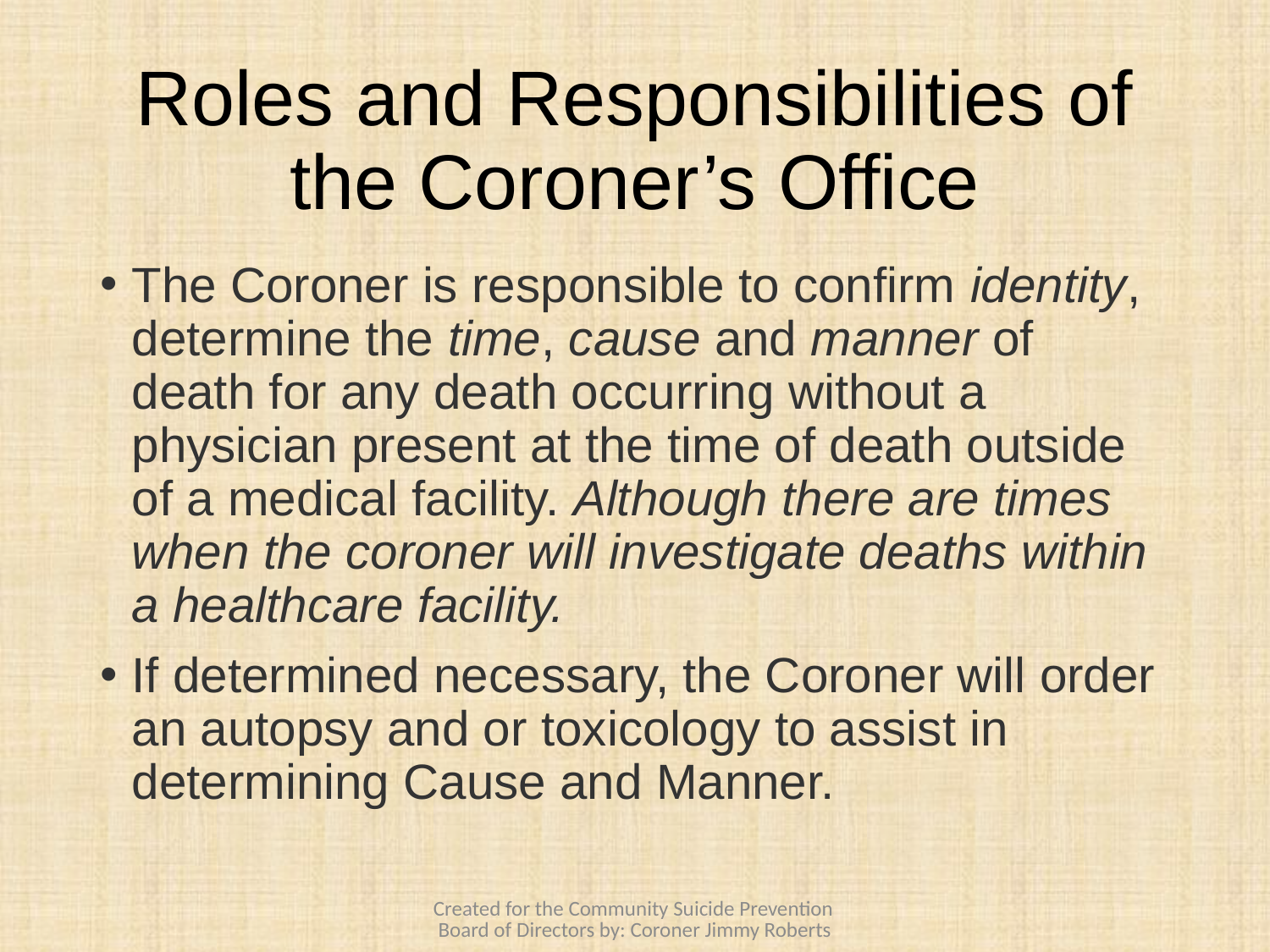

# Roles and Responsibilities of the Coroner’s Office
The Coroner is responsible to confirm identity, determine the time, cause and manner of death for any death occurring without a physician present at the time of death outside of a medical facility. Although there are times when the coroner will investigate deaths within a healthcare facility.
If determined necessary, the Coroner will order an autopsy and or toxicology to assist in determining Cause and Manner.

Created for the Community Suicide Prevention Board of Directors by: Coroner Jimmy Roberts